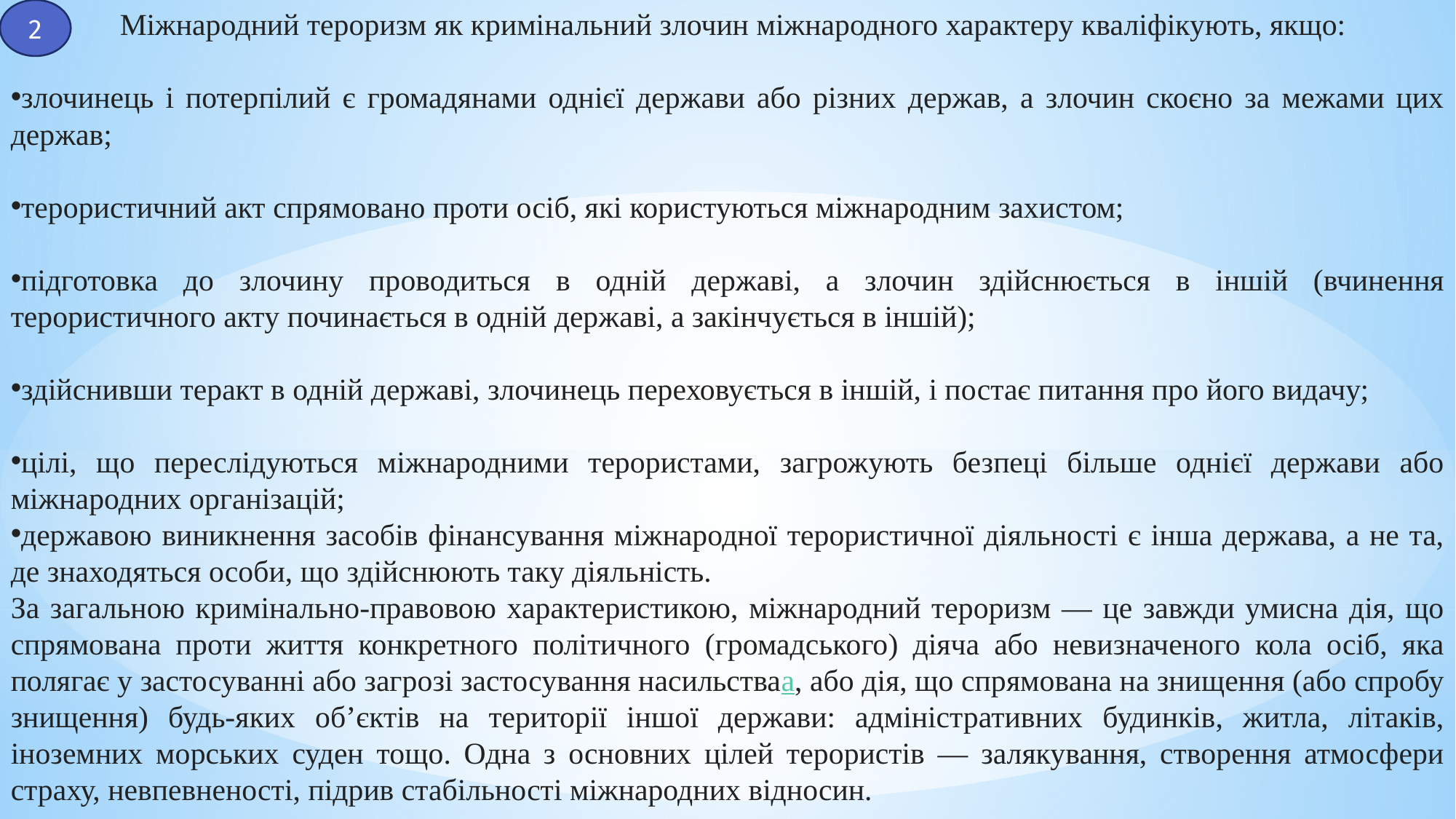

Міжнародний тероризм як кримінальний злочин міжнародного характеру кваліфікують, якщо:

злочинець і потерпілий є громадянами однієї держави або різних держав, а злочин скоєно за межами цих держав;

терористичний акт спрямовано проти осіб, які користуються міжнародним захистом;

підготовка до злочину проводиться в одній державі, а злочин здійснюється в іншій (вчинення терористичного акту починається в одній державі, а закінчується в іншій);

здійснивши теракт в одній державі, злочинець переховується в іншій, і постає питання про його видачу;

цілі, що переслідуються міжнародними терористами, загрожують безпеці більше однієї держави або міжнародних організацій;
державою виникнення засобів фінансування міжнародної терористичної діяльності є інша держава, а не та, де знаходяться особи, що здійснюють таку діяльність.
За загальною кримінально-правовою характеристикою, міжнародний тероризм — це завжди умисна дія, що спрямована проти життя конкретного політичного (громадського) діяча або невизначеного кола осіб, яка полягає у застосуванні або загрозі застосування насильстваа, або дія, що спрямована на знищення (або спробу знищення) будь-яких об’єктів на території іншої держави: адміністративних будинків, житла, літаків, іноземних морських суден тощо. Одна з основних цілей терористів — залякування, створення атмосфери страху, невпевненості, підрив стабільності міжнародних відносин.
2